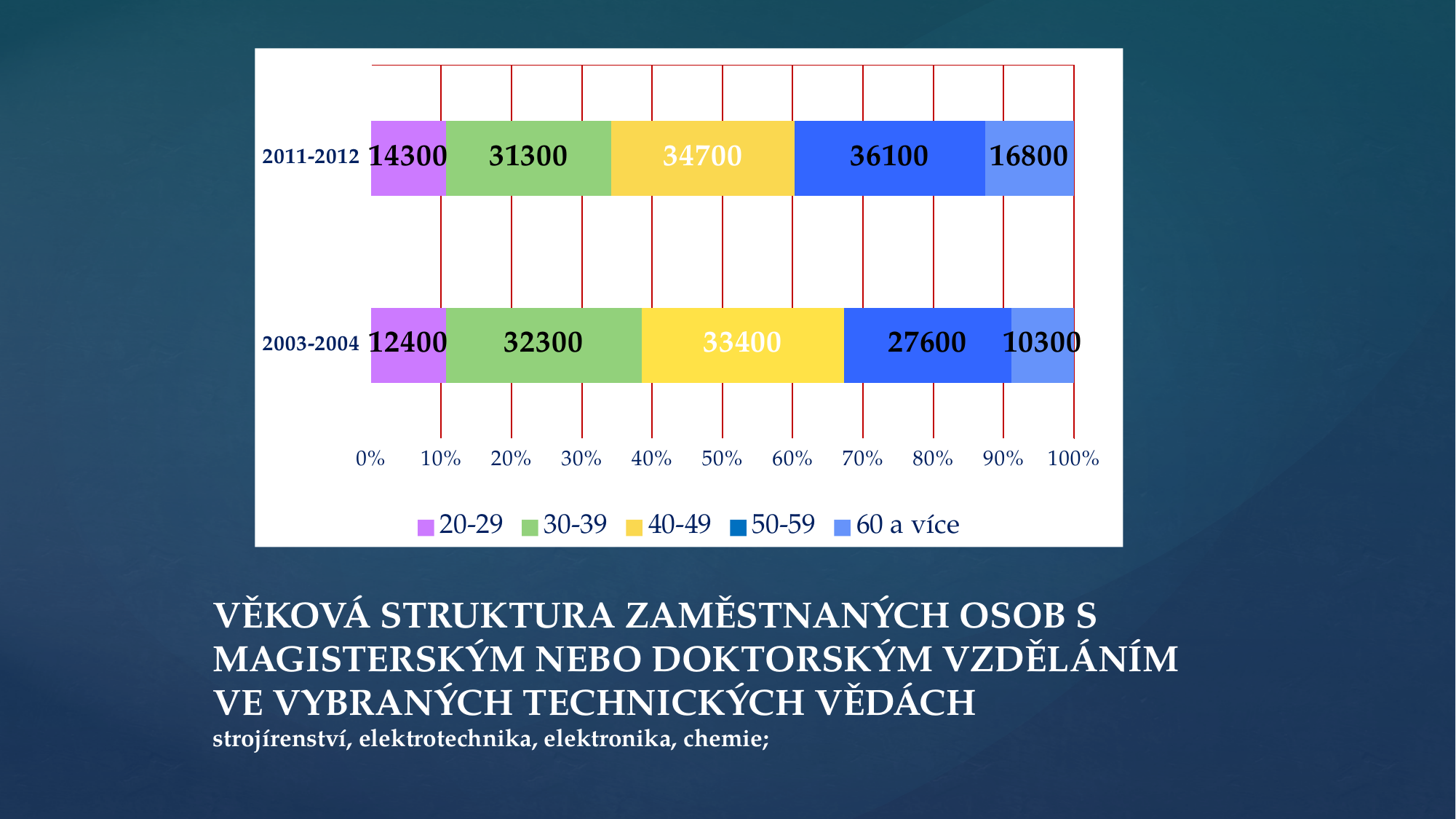

### Chart

| Category | 20-29 | 30-39 | 40-49 | 50-59 | 60 a více |
|---|---|---|---|---|---|
| 2003-2004 | 12400.0 | 32300.0 | 33400.0 | 27600.0 | 10300.0 |
| 2011-2012 | 14300.0 | 31300.0 | 34700.0 | 36100.0 | 16800.0 |
# VĚKOVÁ STRUKTURA ZAMĚSTNANÝCH OSOB S MAGISTERSKÝM NEBO DOKTORSKÝM VZDĚLÁNÍM VE VYBRANÝCH TECHNICKÝCH VĚDÁCH
strojírenství, elektrotechnika, elektronika, chemie;